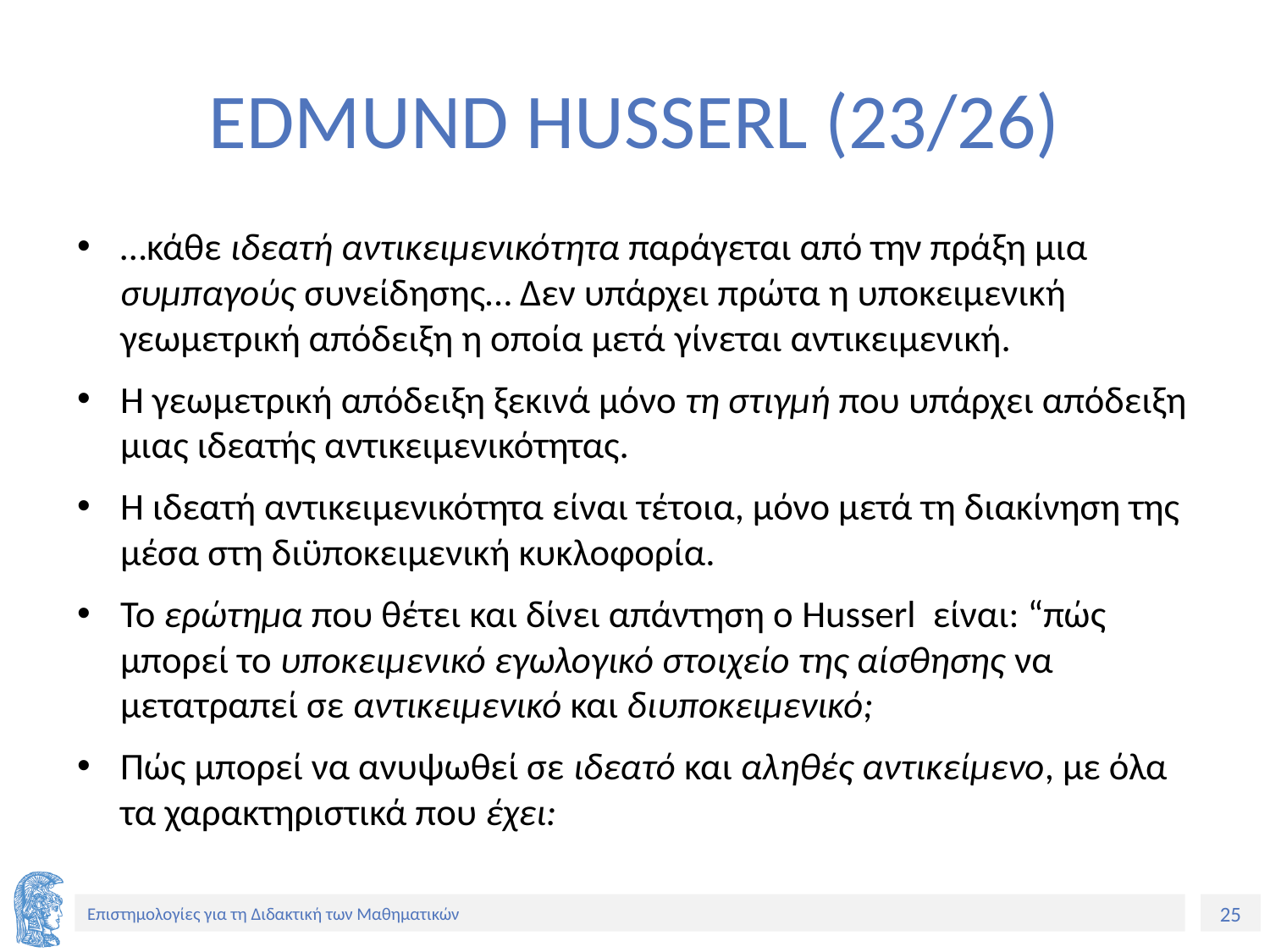

# EDMUND HUSSERL (23/26)
…κάθε ιδεατή αντικειμενικότητα παράγεται από την πράξη μια συμπαγούς συνείδησης… Δεν υπάρχει πρώτα η υποκειμενική γεωμετρική απόδειξη η οποία μετά γίνεται αντικειμενική.
Η γεωμετρική απόδειξη ξεκινά μόνο τη στιγμή που υπάρχει απόδειξη μιας ιδεατής αντικειμενικότητας.
Η ιδεατή αντικειμενικότητα είναι τέτοια, μόνο μετά τη διακίνηση της μέσα στη διϋποκειμενική κυκλοφορία.
Το ερώτημα που θέτει και δίνει απάντηση ο Husserl  είναι: “πώς μπορεί το υποκειμενικό εγωλογικό στοιχείο της αίσθησης να μετατραπεί σε αντικειμενικό και διυποκειμενικό;
Πώς μπορεί να ανυψωθεί σε ιδεατό και αληθές αντικείμενο, με όλα τα χαρακτηριστικά που έχει: